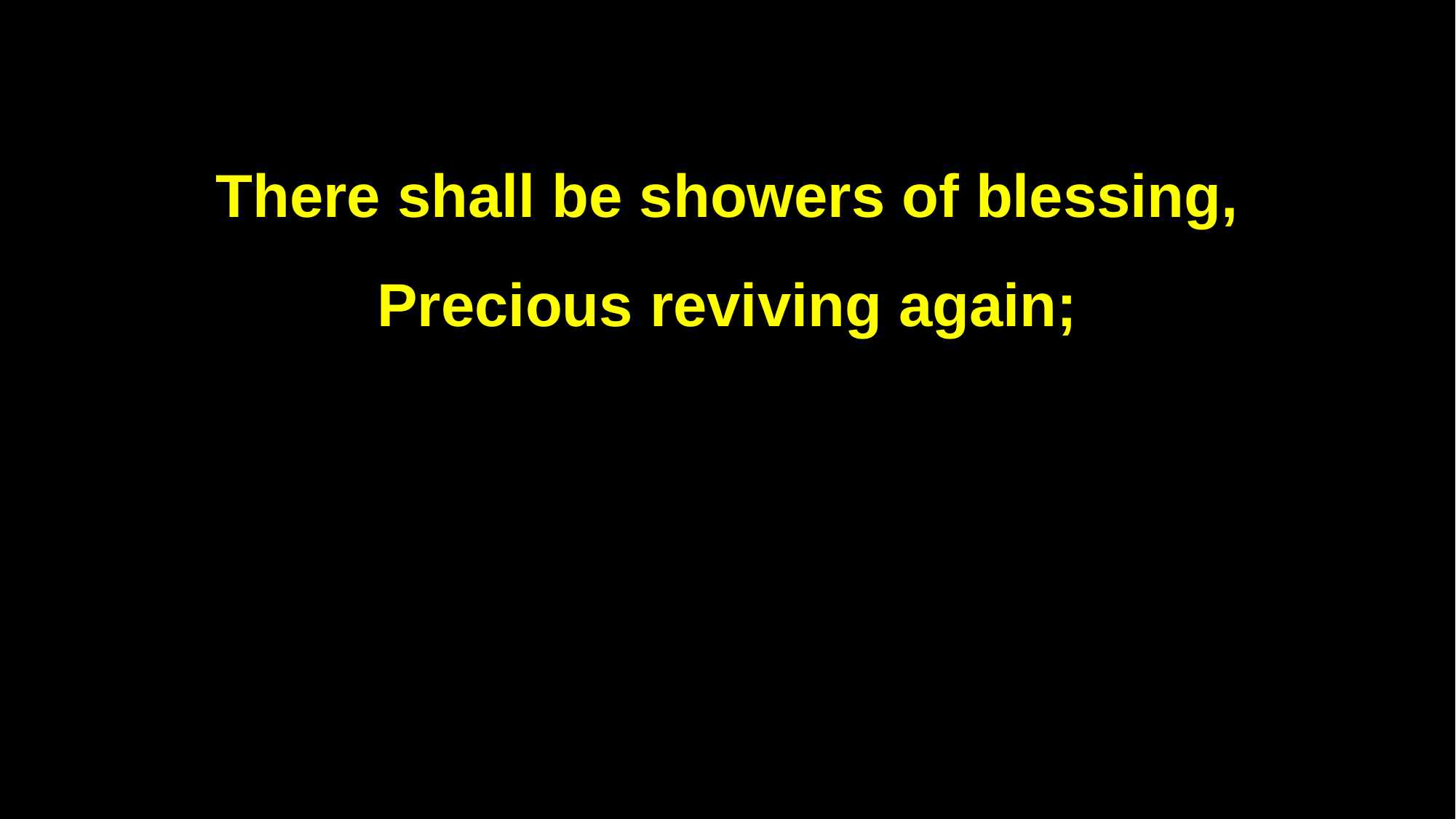

There shall be showers of blessing,
Precious reviving again;